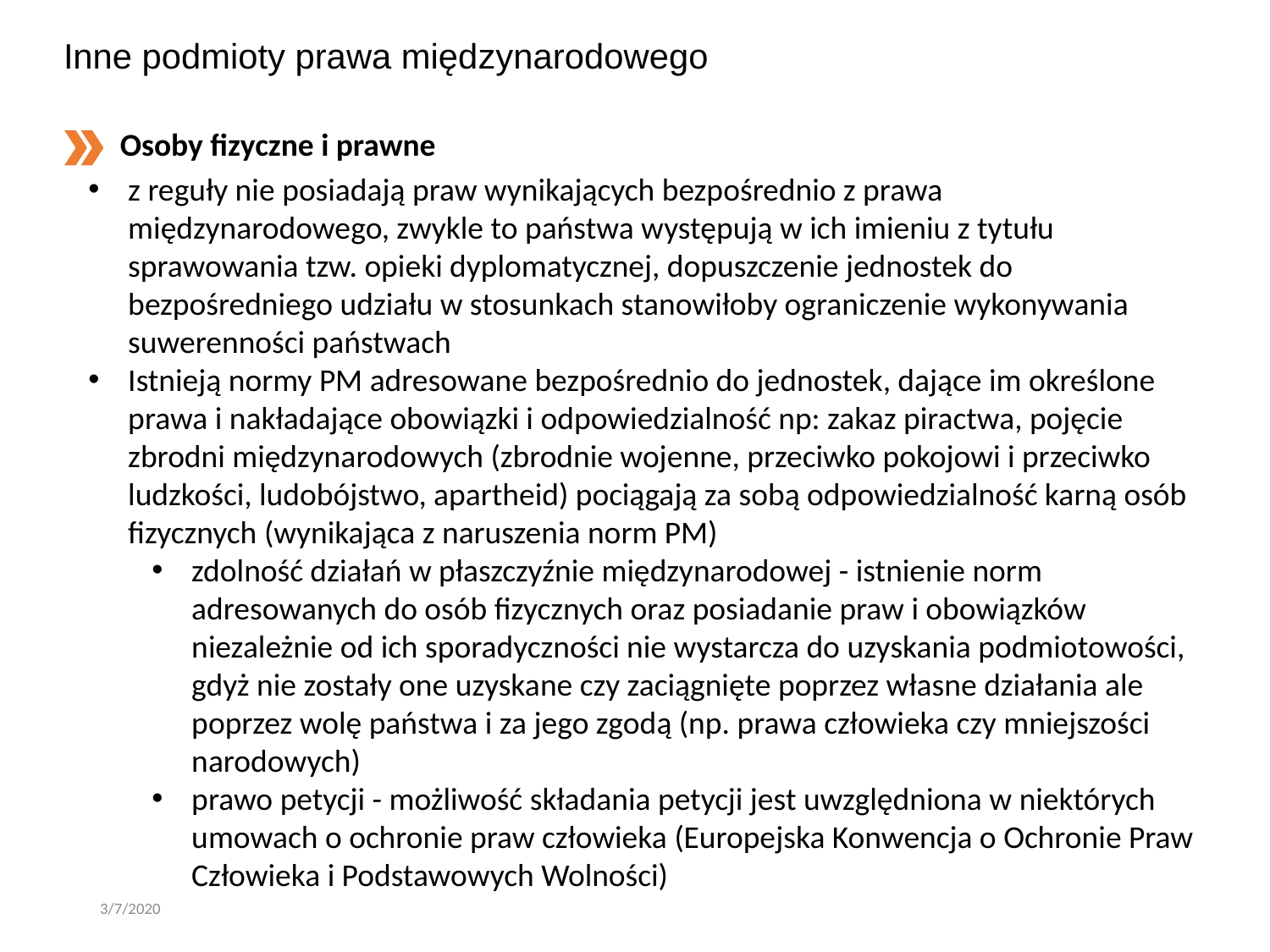

# Inne podmioty prawa międzynarodowego
Osoby fizyczne i prawne

z reguły nie posiadają praw wynikających bezpośrednio z prawa międzynarodowego, zwykle to państwa występują w ich imieniu z tytułu sprawowania tzw. opieki dyplomatycznej, dopuszczenie jednostek do bezpośredniego udziału w stosunkach stanowiłoby ograniczenie wykonywania suwerenności państwach
Istnieją normy PM adresowane bezpośrednio do jednostek, dające im określone prawa i nakładające obowiązki i odpowiedzialność np: zakaz piractwa, pojęcie zbrodni międzynarodowych (zbrodnie wojenne, przeciwko pokojowi i przeciwko ludzkości, ludobójstwo, apartheid) pociągają za sobą odpowiedzialność karną osób fizycznych (wynikająca z naruszenia norm PM)
zdolność działań w płaszczyźnie międzynarodowej - istnienie norm adresowanych do osób fizycznych oraz posiadanie praw i obowiązków niezależnie od ich sporadyczności nie wystarcza do uzyskania podmiotowości, gdyż nie zostały one uzyskane czy zaciągnięte poprzez własne działania ale poprzez wolę państwa i za jego zgodą (np. prawa człowieka czy mniejszości narodowych)
prawo petycji - możliwość składania petycji jest uwzględniona w niektórych umowach o ochronie praw człowieka (Europejska Konwencja o Ochronie Praw Człowieka i Podstawowych Wolności)

3/7/2020